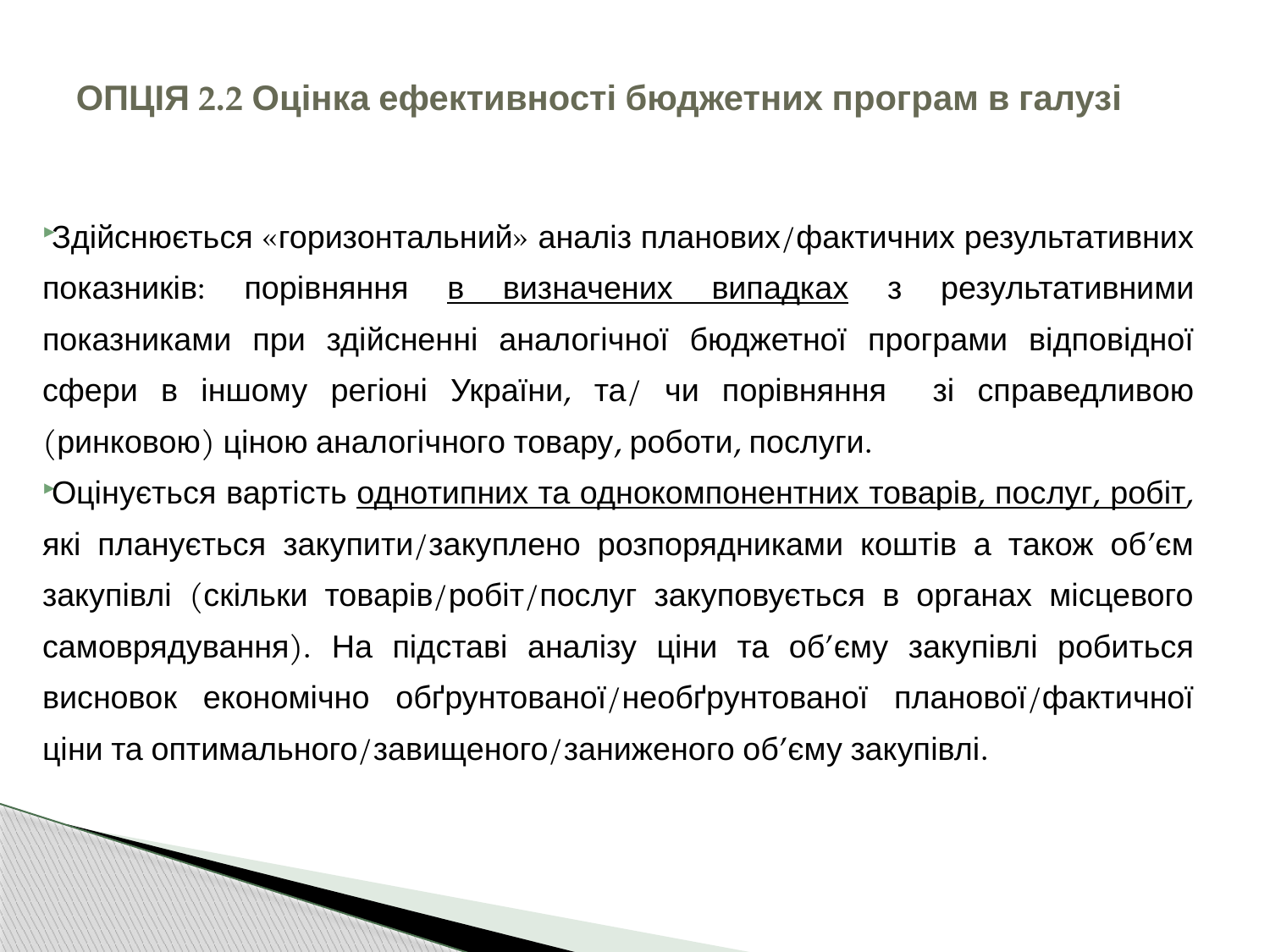

# ОПЦІЯ 2.2 Оцінка ефективності бюджетних програм в галузі

Здійснюється «горизонтальний» аналіз планових/фактичних результативних показників: порівняння в визначених випадках з результативними показниками при здійсненні аналогічної бюджетної програми відповідної сфери в іншому регіоні України, та/ чи порівняння  зі справедливою (ринковою) ціною аналогічного товару, роботи, послуги.
Оцінується вартість однотипних та однокомпонентних товарів, послуг, робіт, які планується закупити/закуплено розпорядниками коштів а також об’єм закупівлі (скільки товарів/робіт/послуг закуповується в органах місцевого самоврядування). На підставі аналізу ціни та об’єму закупівлі робиться висновок економічно обґрунтованої/необґрунтованої планової/фактичної ціни та оптимального/завищеного/заниженого об’єму закупівлі.